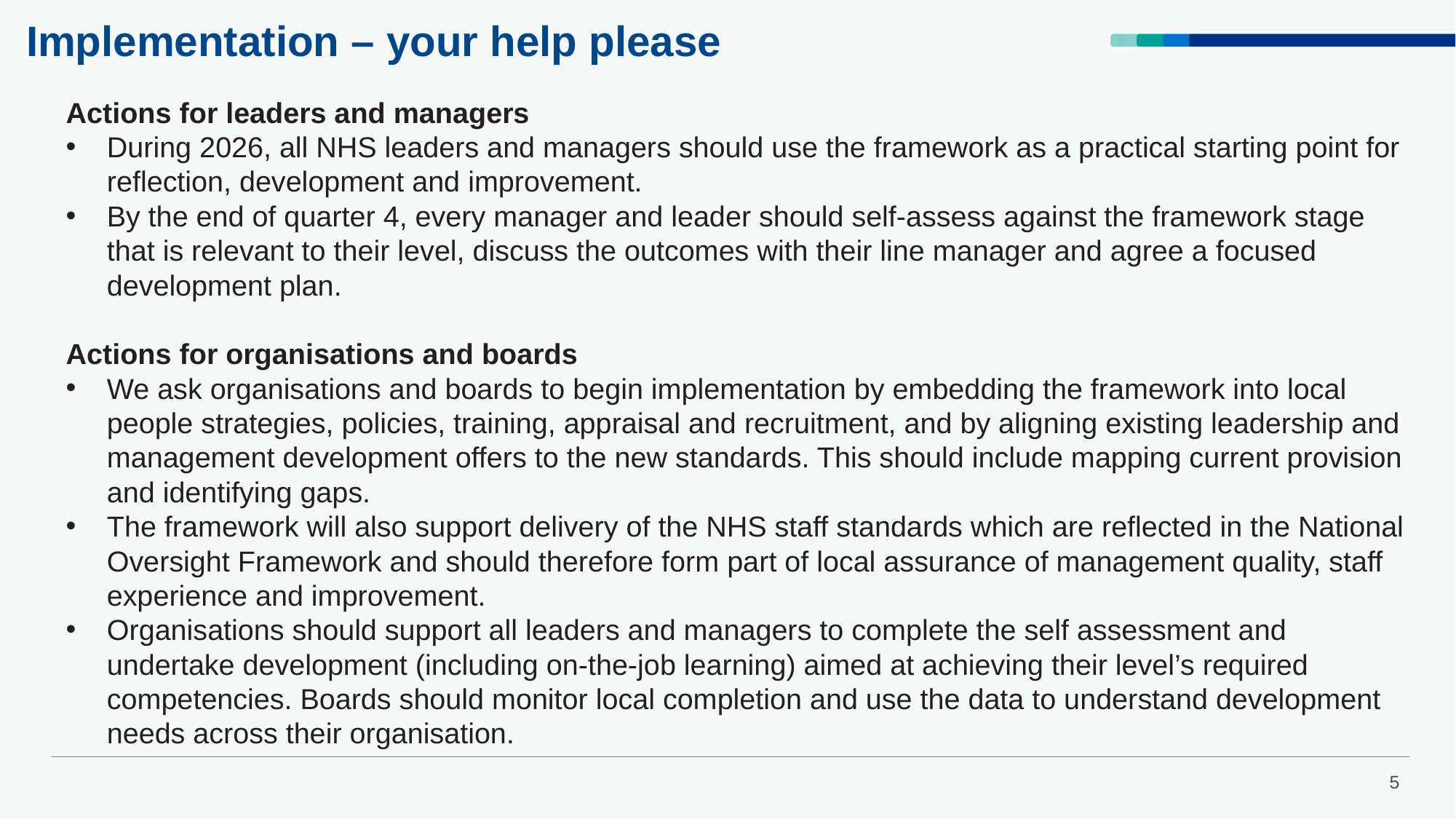

# Implementation – your help please
Actions for leaders and managers
During 2026, all NHS leaders and managers should use the framework as a practical starting point for reflection, development and improvement.
By the end of quarter 4, every manager and leader should self-assess against the framework stage that is relevant to their level, discuss the outcomes with their line manager and agree a focused development plan.

Actions for organisations and boards
We ask organisations and boards to begin implementation by embedding the framework into local people strategies, policies, training, appraisal and recruitment, and by aligning existing leadership and management development offers to the new standards. This should include mapping current provision and identifying gaps.
The framework will also support delivery of the NHS staff standards which are reflected in the National Oversight Framework and should therefore form part of local assurance of management quality, staff experience and improvement.
Organisations should support all leaders and managers to complete the self assessment and undertake development (including on-the-job learning) aimed at achieving their level’s required competencies. Boards should monitor local completion and use the data to understand development needs across their organisation.